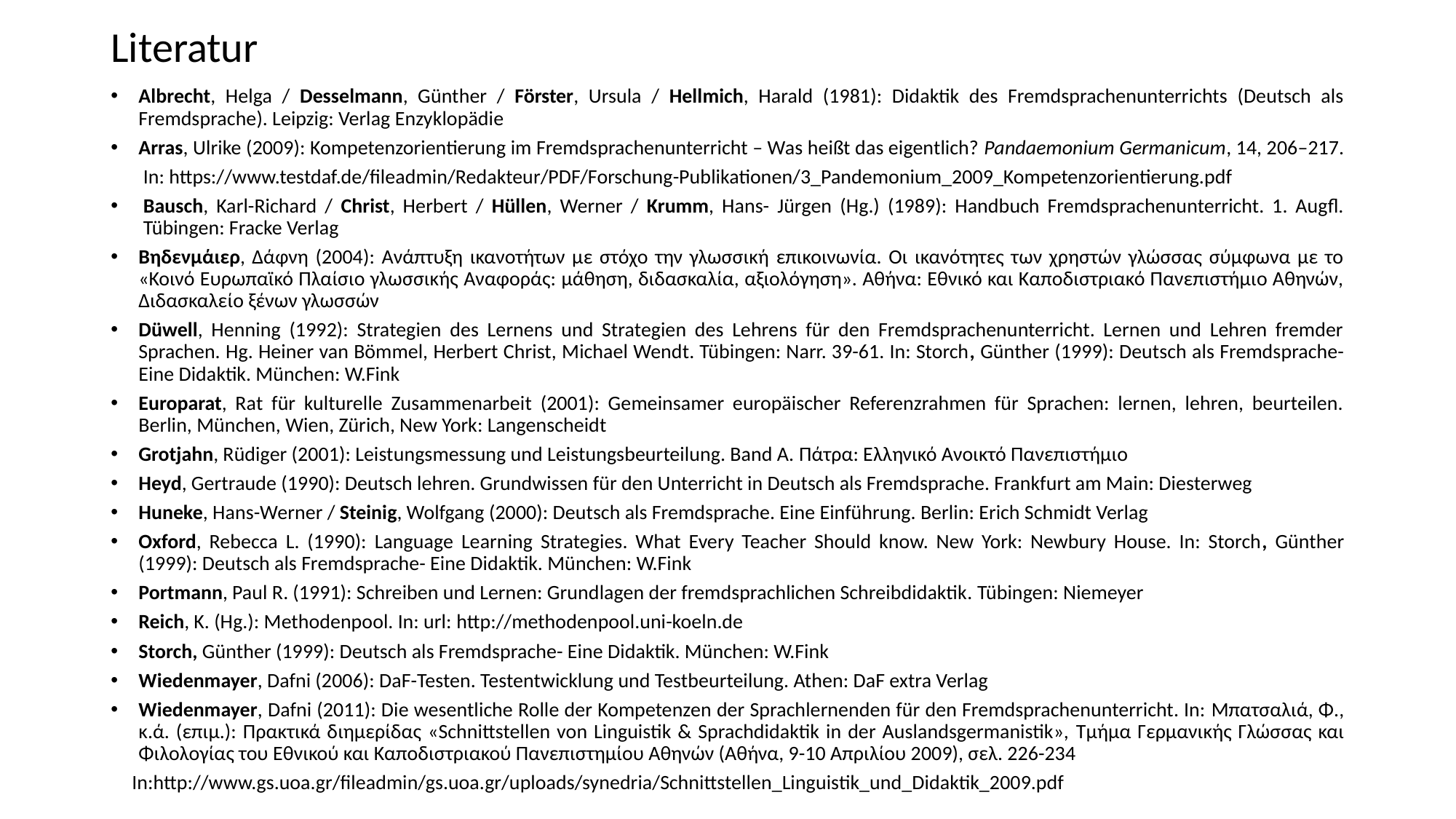

# Literatur
Albrecht, Helga / Desselmann, Günther / Förster, Ursula / Hellmich, Harald (1981): Didaktik des Fremdsprachenunterrichts (Deutsch als Fremdsprache). Leipzig: Verlag Enzyklopädie
Arras, Ulrike (2009): Kompetenzorientierung im Fremdsprachenunterricht – Was heißt das eigentlich? Pandaemonium Germanicum, 14, 206–217.
In: https://www.testdaf.de/fileadmin/Redakteur/PDF/Forschung-Publikationen/3_Pandemonium_2009_Kompetenzorientierung.pdf
Bausch, Karl-Richard / Christ, Herbert / Hüllen, Werner / Krumm, Hans- Jürgen (Hg.) (1989): Handbuch Fremdsprachenunterricht. 1. Augfl. Tübingen: Fracke Verlag
Βηδενμάιερ, Δάφνη (2004): Ανάπτυξη ικανοτήτων με στόχο την γλωσσική επικοινωνία. Οι ικανότητες των χρηστών γλώσσας σύμφωνα με το «Κοινό Ευρωπαϊκό Πλαίσιο γλωσσικής Αναφοράς: μάθηση, διδασκαλία, αξιολόγηση». Αθήνα: Εθνικό και Καποδιστριακό Πανεπιστήμιο Αθηνών, Διδασκαλείο ξένων γλωσσών
Düwell, Henning (1992): Strategien des Lernens und Strategien des Lehrens für den Fremdsprachenunterricht. Lernen und Lehren fremder Sprachen. Hg. Heiner van Bömmel, Herbert Christ, Michael Wendt. Tübingen: Narr. 39-61. In: Storch, Günther (1999): Deutsch als Fremdsprache- Eine Didaktik. München: W.Fink
Europarat, Rat für kulturelle Zusammenarbeit (2001): Gemeinsamer europäischer Referenzrahmen für Sprachen: lernen, lehren, beurteilen. Berlin, München, Wien, Zürich, New York: Langenscheidt
Grotjahn, Rüdiger (2001): Leistungsmessung und Leistungsbeurteilung. Band A. Πάτρα: Ελληνικό Ανοικτό Πανεπιστήμιο
Heyd, Gertraude (1990): Deutsch lehren. Grundwissen für den Unterricht in Deutsch als Fremdsprache. Frankfurt am Main: Diesterweg
Huneke, Hans-Werner / Steinig, Wolfgang (2000): Deutsch als Fremdsprache. Eine Einführung. Berlin: Erich Schmidt Verlag
Oxford, Rebecca L. (1990): Language Learning Strategies. What Every Teacher Should know. New York: Newbury House. In: Storch, Günther (1999): Deutsch als Fremdsprache- Eine Didaktik. München: W.Fink
Portmann, Paul R. (1991): Schreiben und Lernen: Grundlagen der fremdsprachlichen Schreibdidaktik. Tübingen: Niemeyer
Reich, K. (Hg.): Methodenpool. In: url: http://methodenpool.uni-koeln.de
Storch, Günther (1999): Deutsch als Fremdsprache- Eine Didaktik. München: W.Fink
Wiedenmayer, Dafni (2006): DaF-Testen. Testentwicklung und Testbeurteilung. Athen: DaF extra Verlag
Wiedenmayer, Dafni (2011): Die wesentliche Rolle der Kompetenzen der Sprachlernenden für den Fremdsprachenunterricht. In: Μπατσαλιά, Φ., κ.ά. (επιμ.): Πρακτικά διημερίδας «Schnittstellen von Linguistik & Sprachdidaktik in der Auslandsgermanistik», Τμήμα Γερμανικής Γλώσσας και Φιλολογίας του Εθνικού και Καποδιστριακού Πανεπιστημίου Αθηνών (Αθήνα, 9-10 Απριλίου 2009), σελ. 226-234
In:http://www.gs.uoa.gr/fileadmin/gs.uoa.gr/uploads/synedria/Schnittstellen_Linguistik_und_Didaktik_2009.pdf